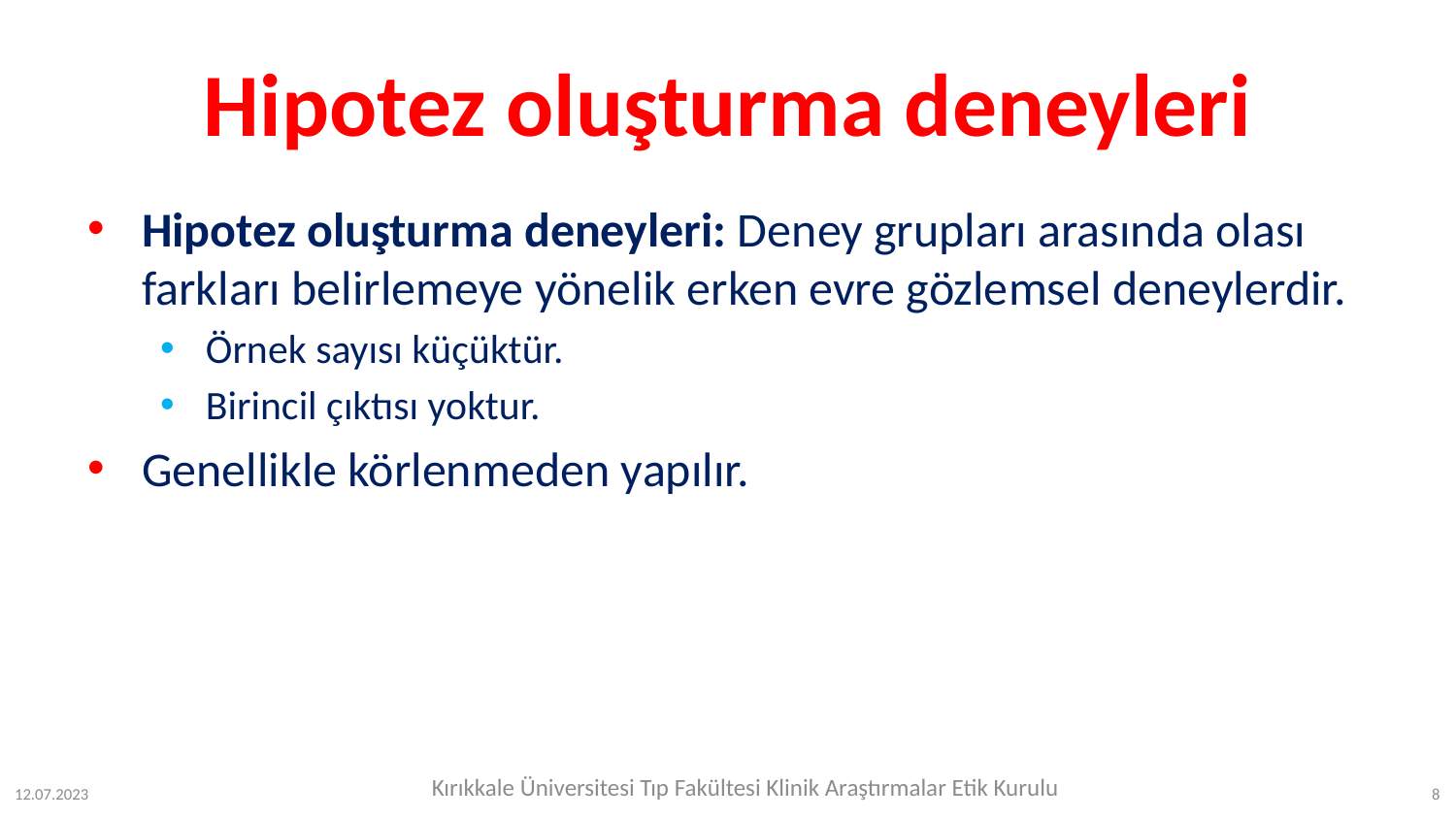

# Hipotez oluşturma deneyleri
Hipotez oluşturma deneyleri: Deney grupları arasında olası farkları belirlemeye yönelik erken evre gözlemsel deneylerdir.
Örnek sayısı küçüktür.
Birincil çıktısı yoktur.
Genellikle körlenmeden yapılır.
Kırıkkale Üniversitesi Tıp Fakültesi Klinik Araştırmalar Etik Kurulu
12.07.2023
8